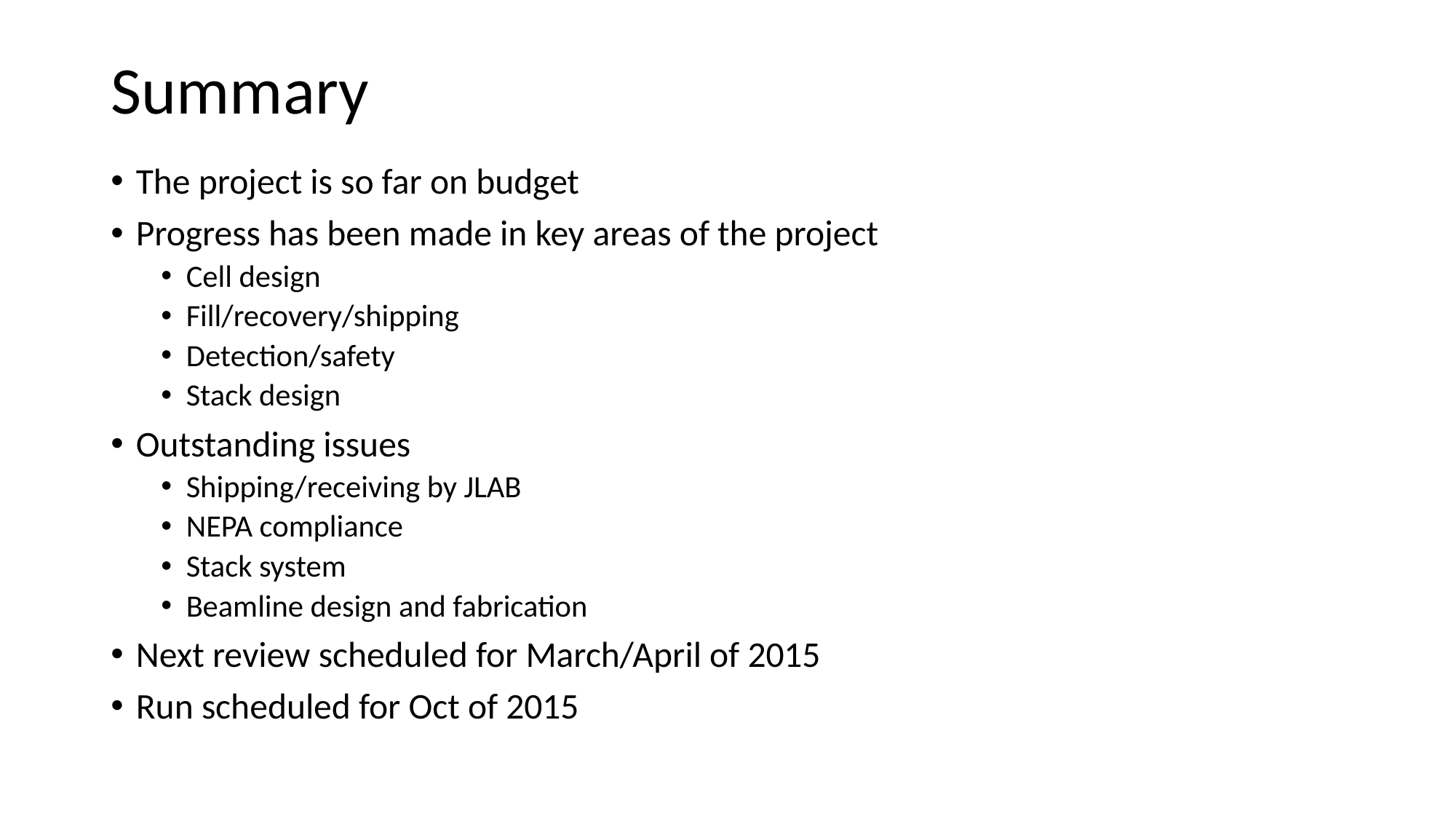

# Summary
The project is so far on budget
Progress has been made in key areas of the project
Cell design
Fill/recovery/shipping
Detection/safety
Stack design
Outstanding issues
Shipping/receiving by JLAB
NEPA compliance
Stack system
Beamline design and fabrication
Next review scheduled for March/April of 2015
Run scheduled for Oct of 2015